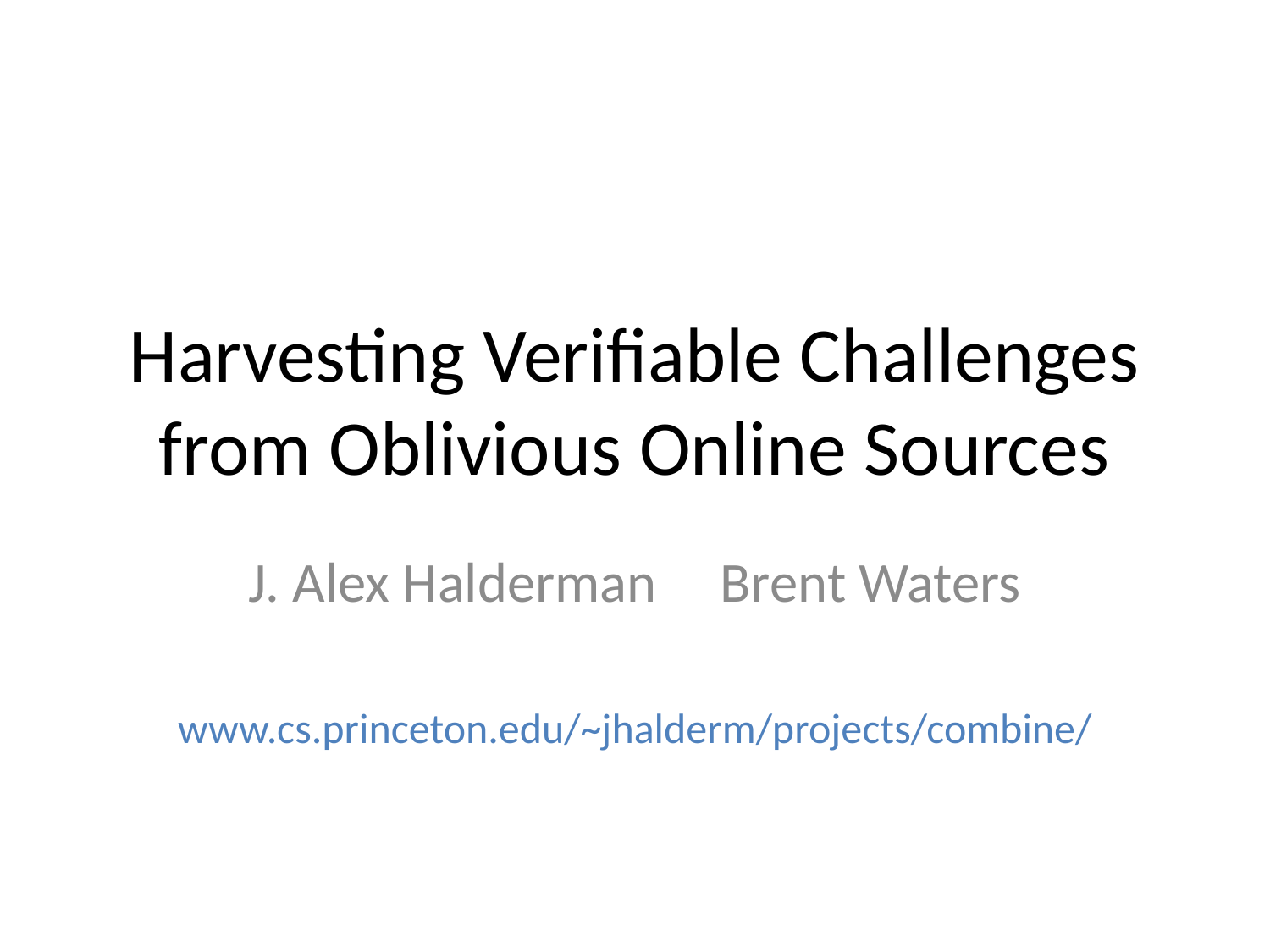

# Harvesting Verifiable Challenges from Oblivious Online Sources
J. Alex Halderman     Brent Waters

www.cs.princeton.edu/~jhalderm/projects/combine/